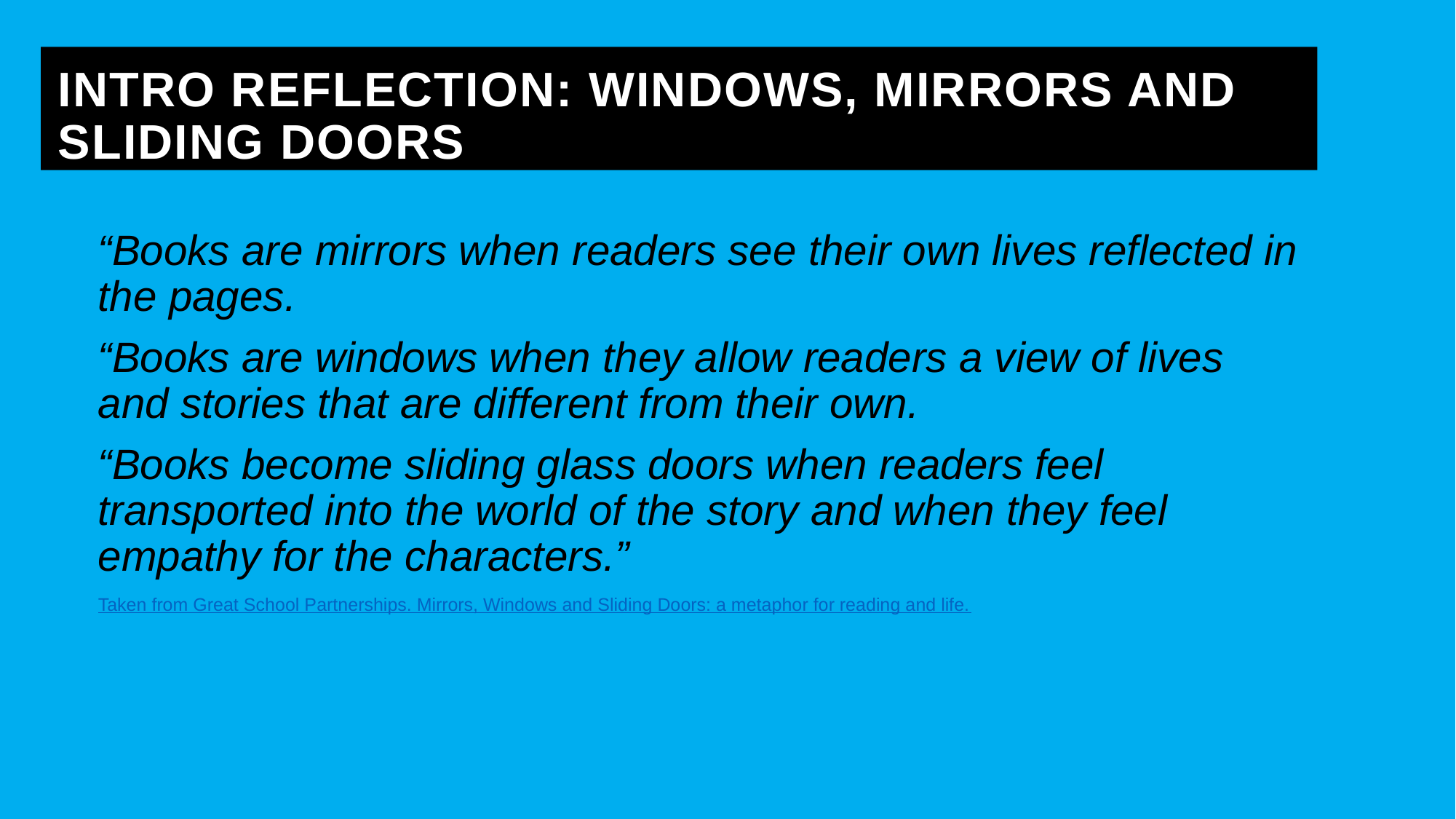

INTRO REFLECTION: WINDOWS, MIRRORS AND SLIDING DOORS
“Books are mirrors when readers see their own lives reflected in the pages.
“Books are windows when they allow readers a view of lives and stories that are different from their own.
“Books become sliding glass doors when readers feel transported into the world of the story and when they feel empathy for the characters.”
Taken from Great School Partnerships. Mirrors, Windows and Sliding Doors: a metaphor for reading and life.